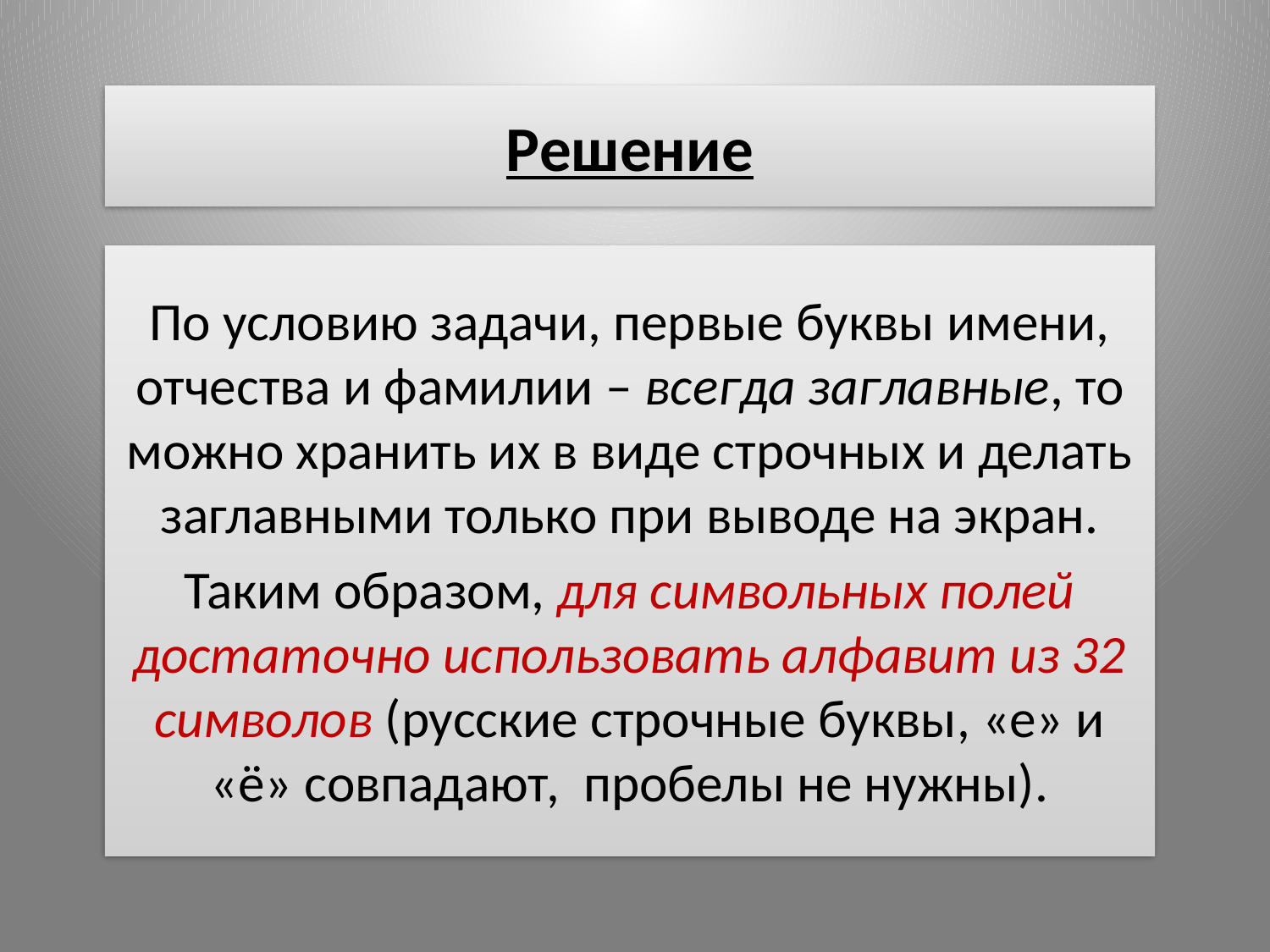

# Решение

По условию задачи, первые буквы имени, отчества и фамилии – всегда заглавные, то можно хранить их в виде строчных и делать заглавными только при выводе на экран.
Таким образом, для символьных полей достаточно использовать алфавит из 32 символов (русские строчные буквы, «е» и «ё» совпадают,  пробелы не нужны).